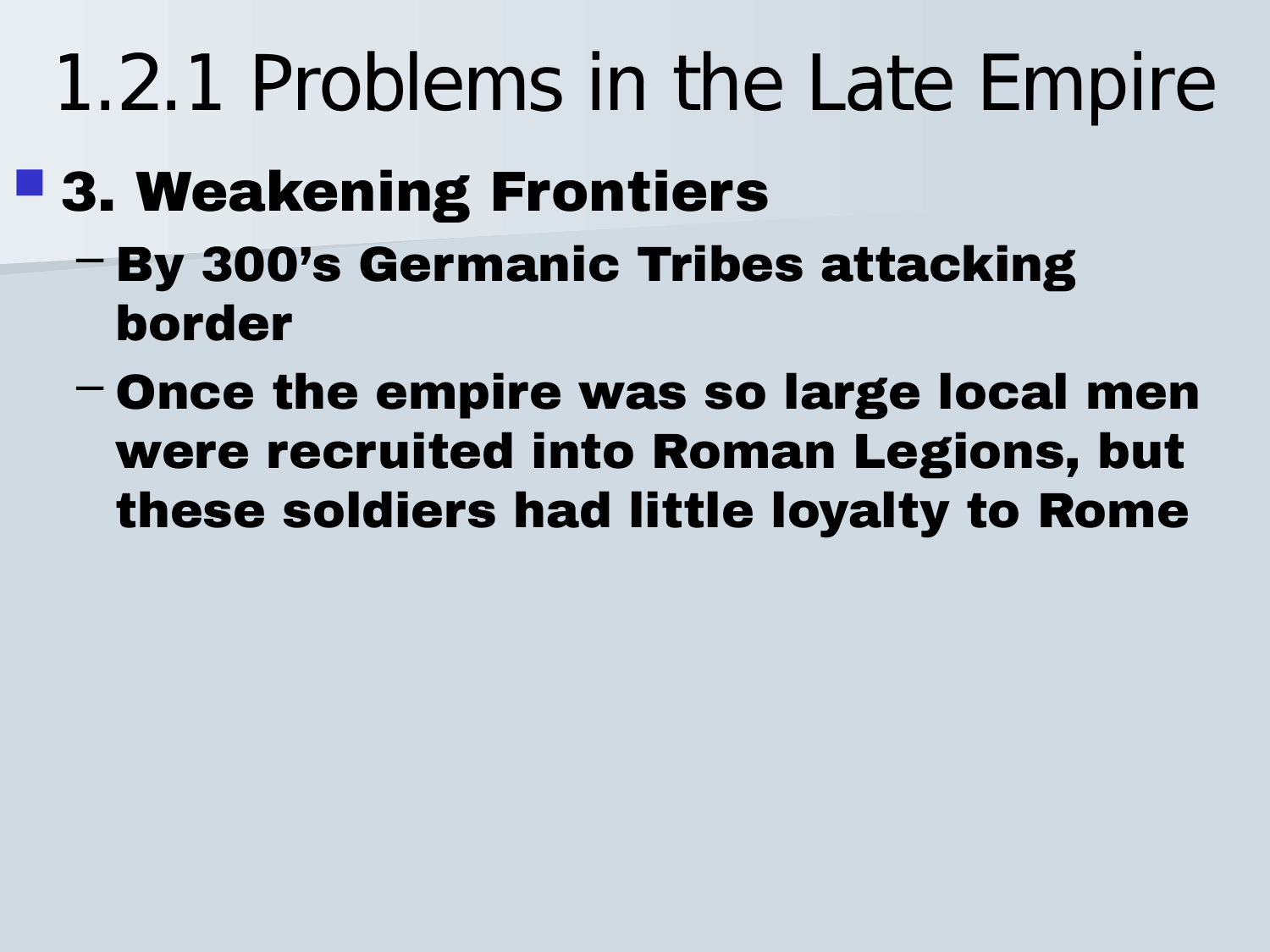

# 1.2.1 Problems in the Late Empire
3. Weakening Frontiers
By 300’s Germanic Tribes attacking border
Once the empire was so large local men were recruited into Roman Legions, but these soldiers had little loyalty to Rome